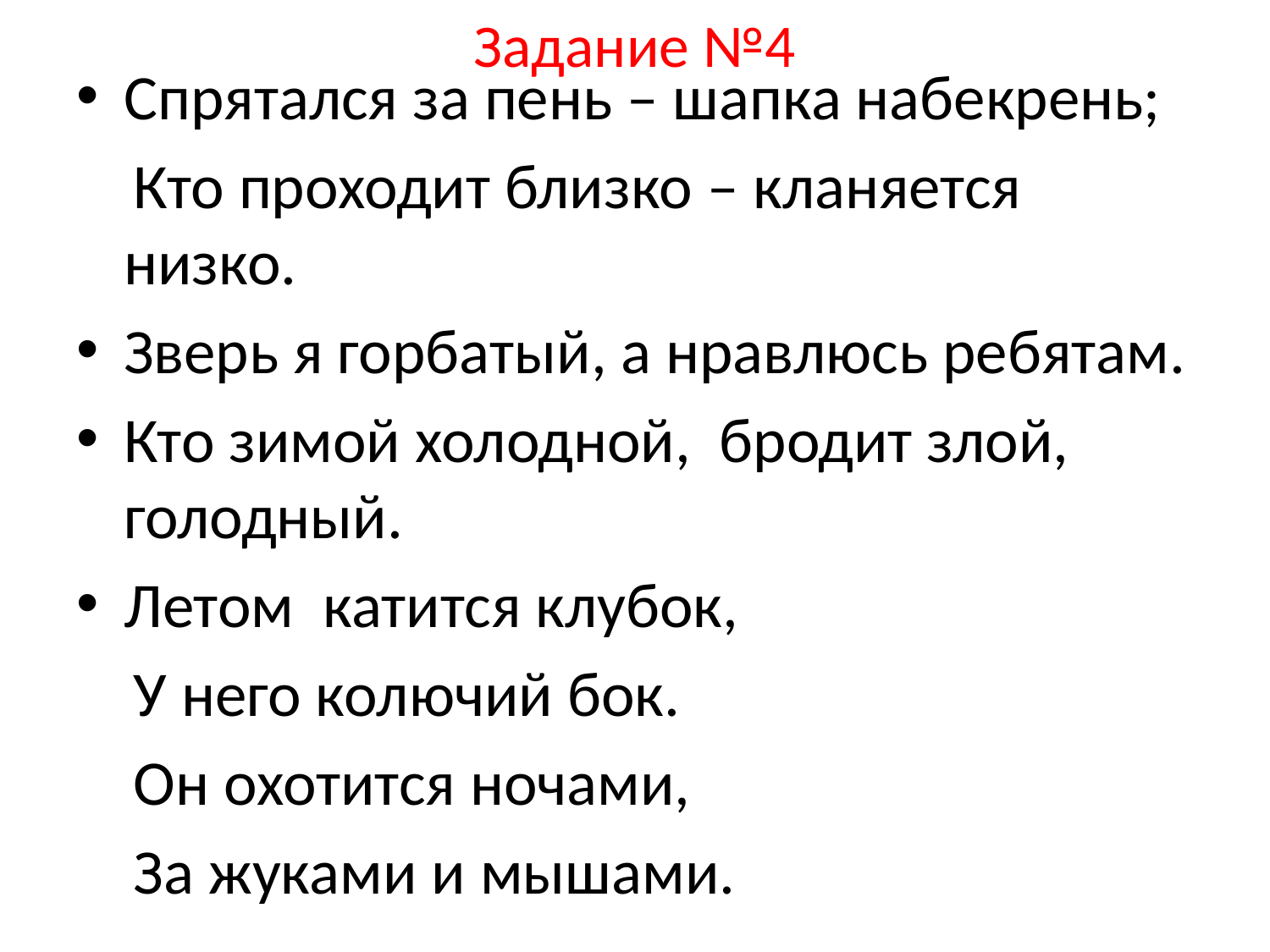

# Задание №4
Спрятался за пень – шапка набекрень;
    Кто проходит близко – кланяется низко.
Зверь я горбатый, а нравлюсь ребятам.
Кто зимой холодной,  бродит злой, голодный.
Летом  катится клубок,
    У него колючий бок.
    Он охотится ночами,
    За жуками и мышами.